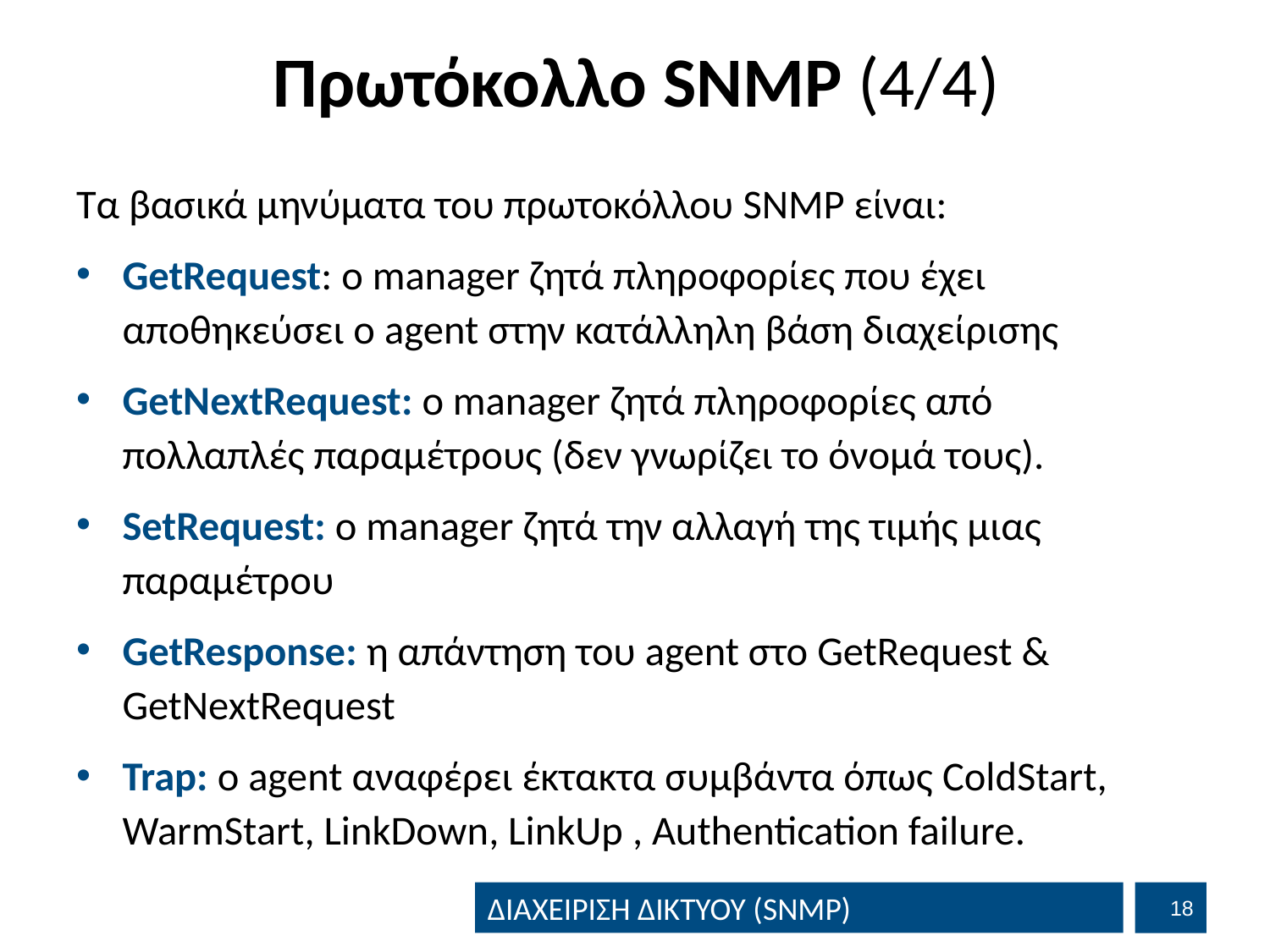

# Πρωτόκολλο SNMP (4/4)
Τα βασικά μηνύματα του πρωτοκόλλου SNMP είναι:
GetRequest: ο manager ζητά πληροφορίες που έχει αποθηκεύσει ο agent στην κατάλληλη βάση διαχείρισης
GetNextRequest: ο manager ζητά πληροφορίες από πολλαπλές παραμέτρους (δεν γνωρίζει το όνομά τους).
SetRequest: ο manager ζητά την αλλαγή της τιμής μιας παραμέτρου
GetResponse: η απάντηση του agent στο GetRequest &  GetNextRequest
Trap: ο agent αναφέρει έκτακτα συμβάντα όπως ColdStart, WarmStart, LinkDown, LinkUp , Authentication failure.

18